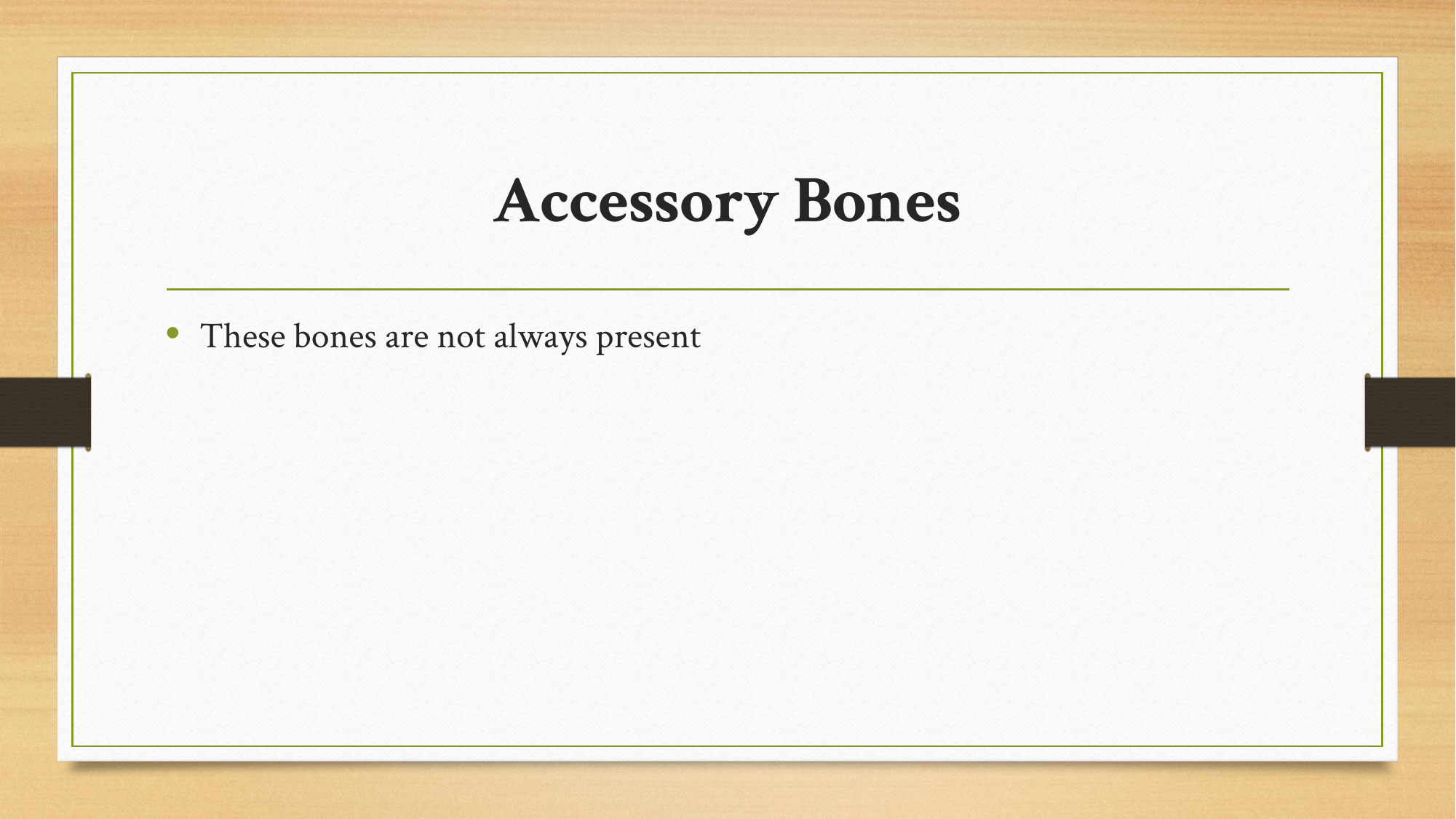

# Accessory Bones
These bones are not always present